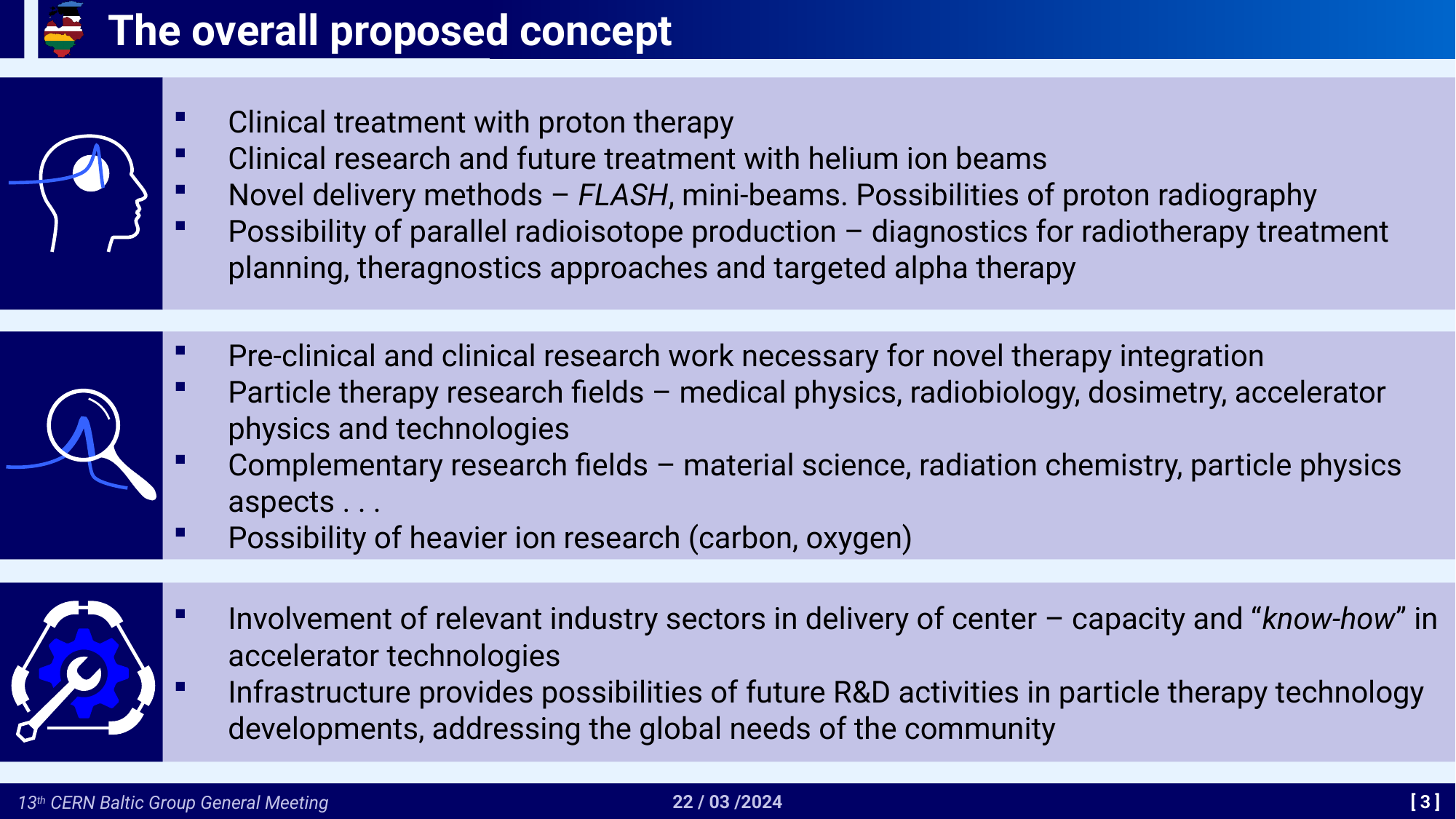

# The overall proposed concept

Clinical treatment with proton therapy
Clinical research and future treatment with helium ion beams
Novel delivery methods – FLASH, mini-beams. Possibilities of proton radiography
Possibility of parallel radioisotope production – diagnostics for radiotherapy treatment planning, theragnostics approaches and targeted alpha therapy

Pre-clinical and clinical research work necessary for novel therapy integration
Particle therapy research fields – medical physics, radiobiology, dosimetry, accelerator physics and technologies
Complementary research fields – material science, radiation chemistry, particle physics aspects . . .
Possibility of heavier ion research (carbon, oxygen)

Involvement of relevant industry sectors in delivery of center – capacity and “know-how” in accelerator technologies
Infrastructure provides possibilities of future R&D activities in particle therapy technology developments, addressing the global needs of the community